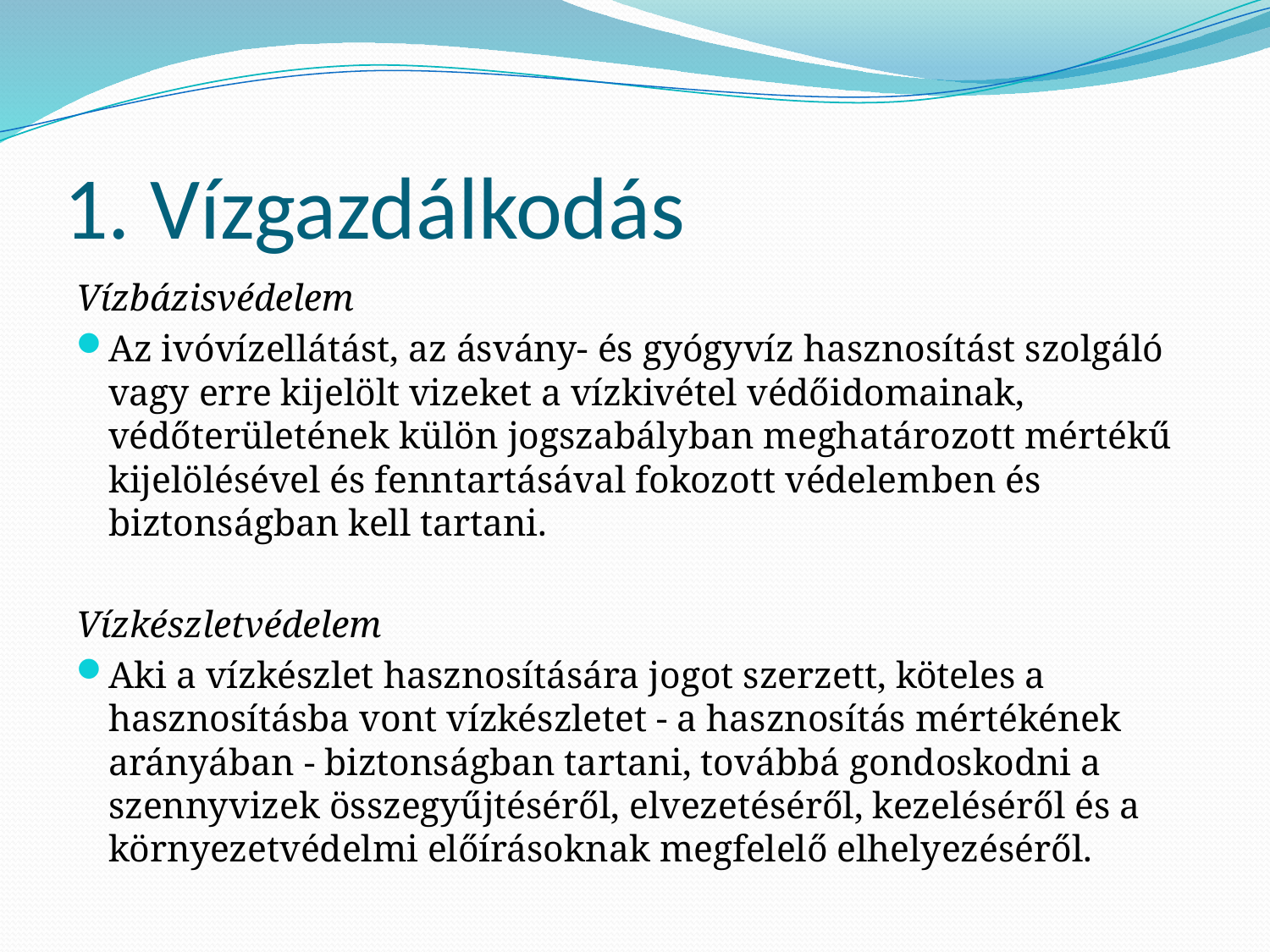

# 1. Vízgazdálkodás
Vízbázisvédelem
Az ivóvízellátást, az ásvány- és gyógyvíz hasznosítást szolgáló vagy erre kijelölt vizeket a vízkivétel védőidomainak, védőterületének külön jogszabályban meghatározott mértékű kijelölésével és fenntartásával fokozott védelemben és biztonságban kell tartani.

Vízkészletvédelem
Aki a vízkészlet hasznosítására jogot szerzett, köteles a hasznosításba vont vízkészletet - a hasznosítás mértékének arányában - biztonságban tartani, továbbá gondoskodni a szennyvizek összegyűjtéséről, elvezetéséről, kezeléséről és a környezetvédelmi előírásoknak megfelelő elhelyezéséről.